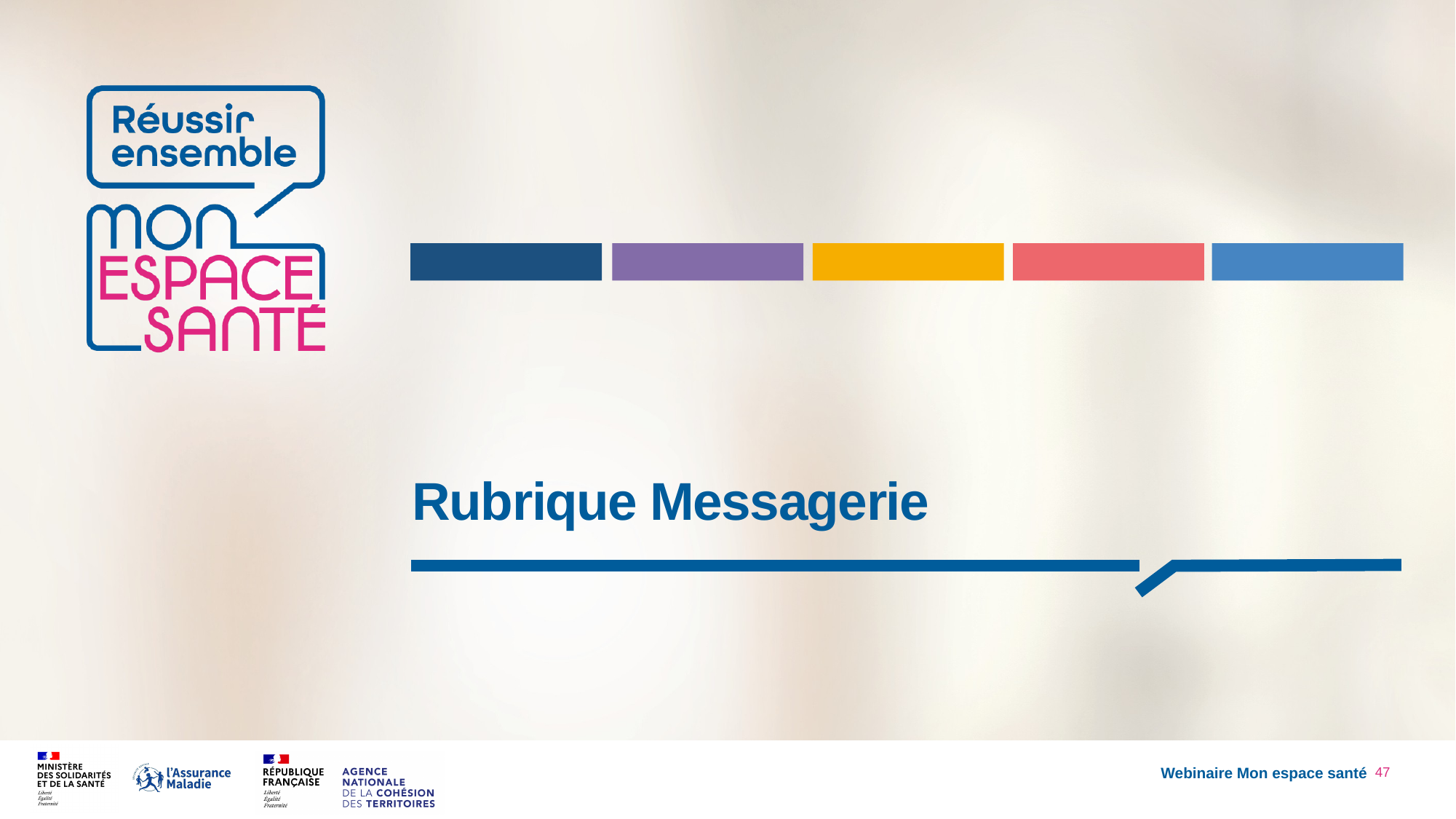

# Rubrique Messagerie

Webinaire Mon espace santé